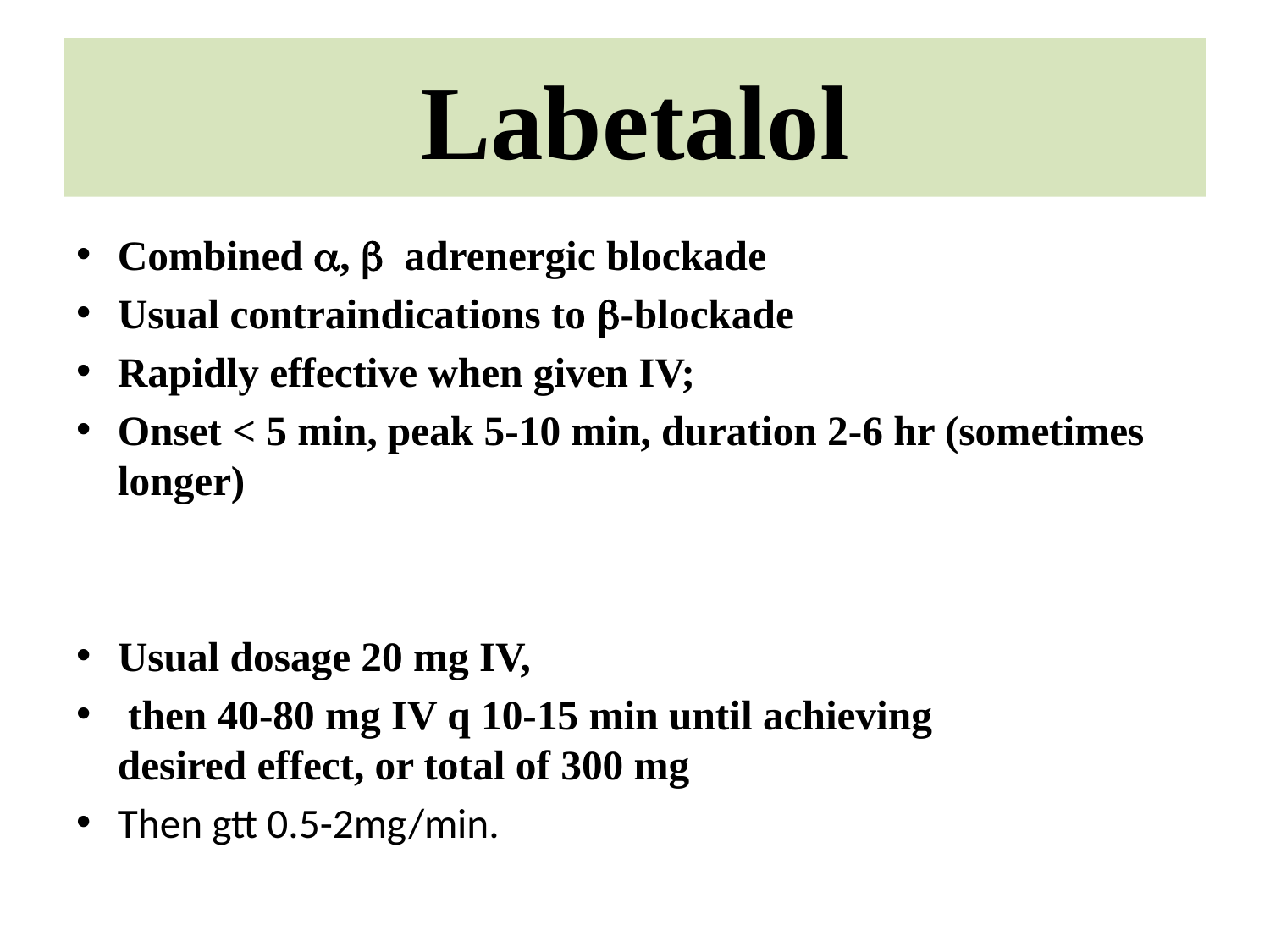

# Labetalol
Combined α, β adrenergic blockade
Usual contraindications to β-blockade
Rapidly effective when given IV;
Onset < 5 min, peak 5-10 min, duration 2-6 hr (sometimes longer)

Usual dosage 20 mg IV,
 then 40-80 mg IV q 10-15 min until achieving
desired effect, or total of 300 mg
Then gtt 0.5-2mg/min.